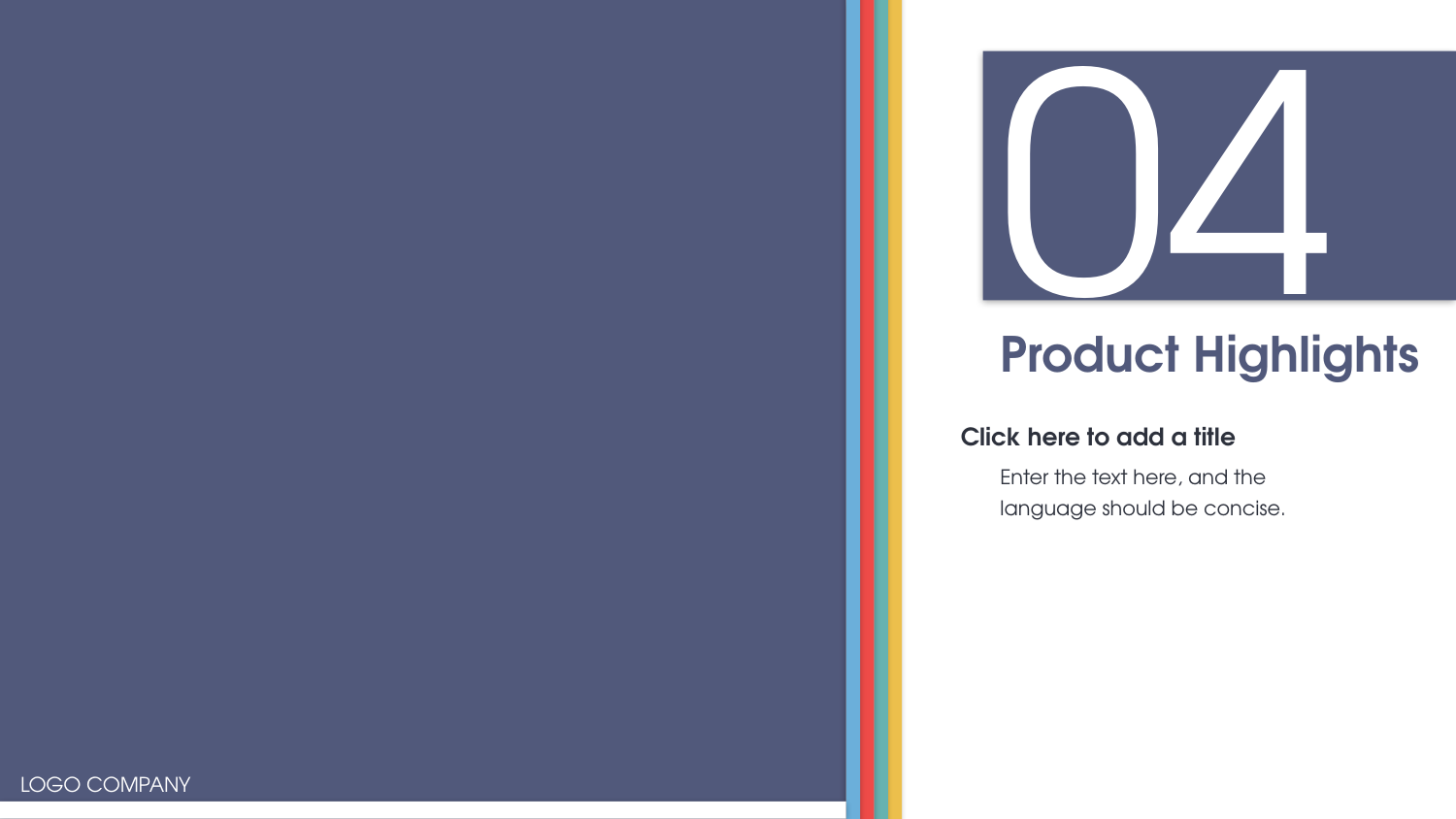

04

Product Highlights
Click here to add a title
Enter the text here, and the language should be concise.
LOGO COMPANY